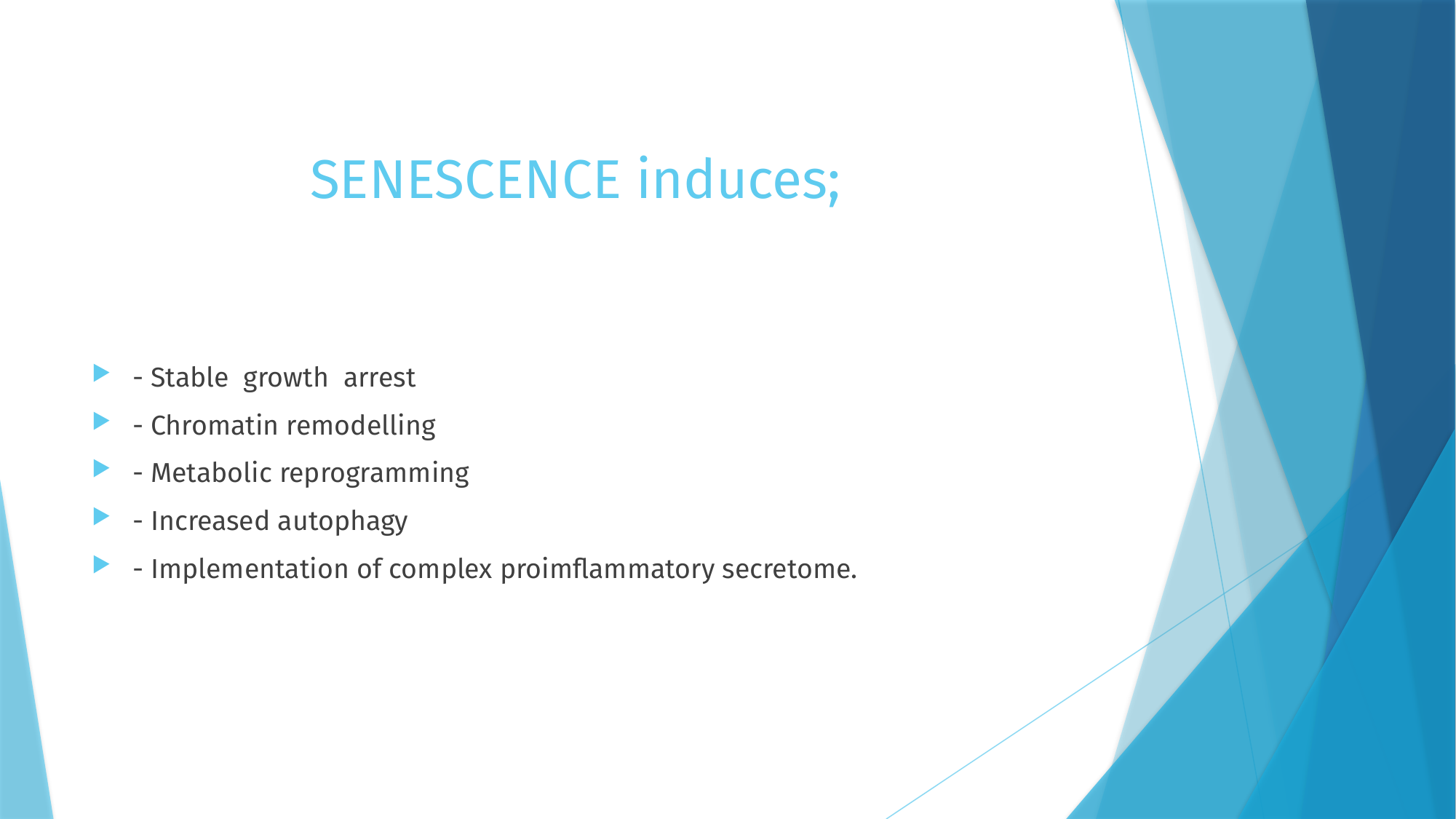

# SENESCENCE induces;

- Stable  growth  arrest
- Chromatin remodelling
- Metabolic reprogramming
- Increased autophagy
- Implementation of complex proimflammatory secretome.